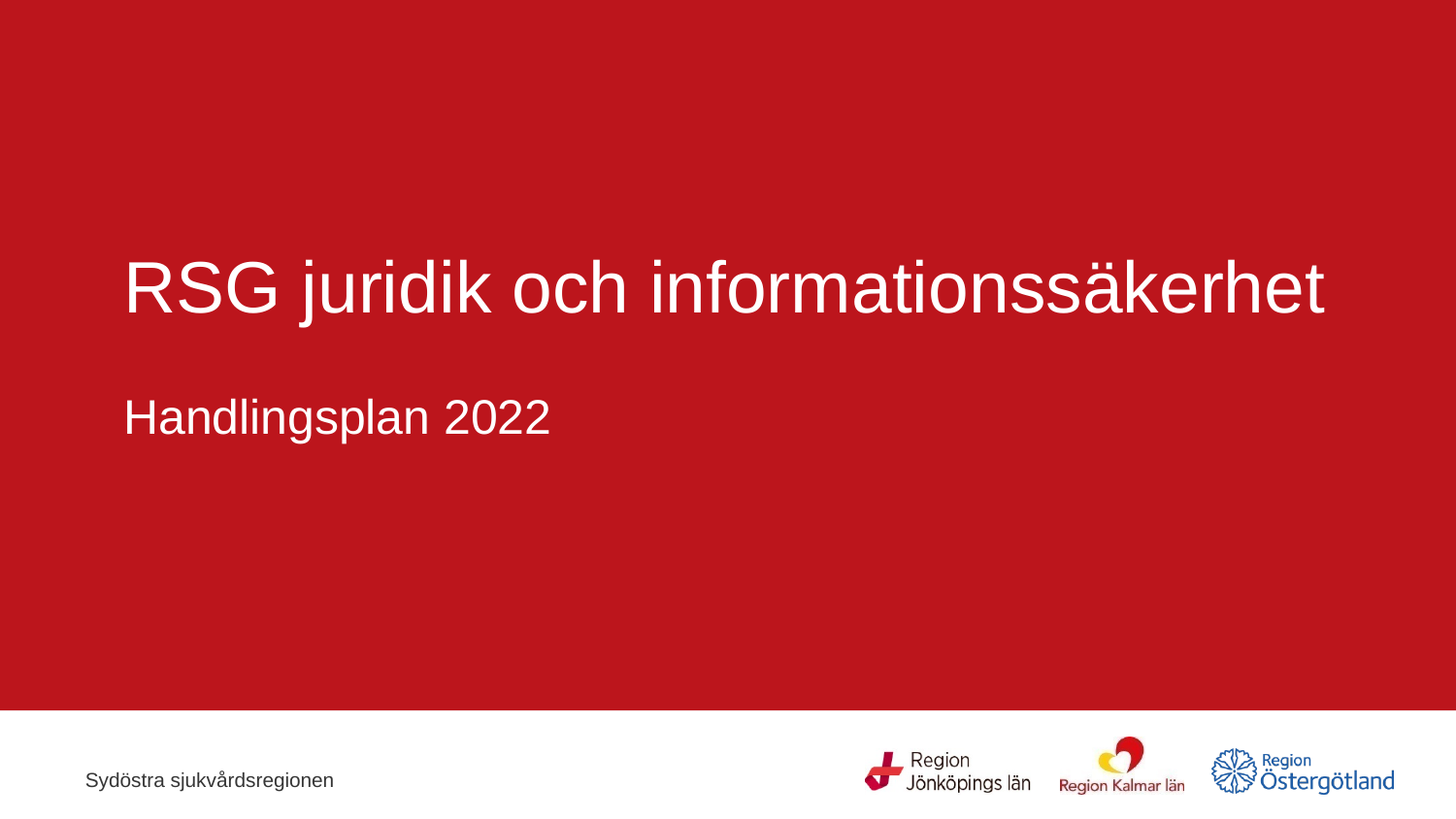

# RSG juridik och informationssäkerhet Handlingsplan 2022